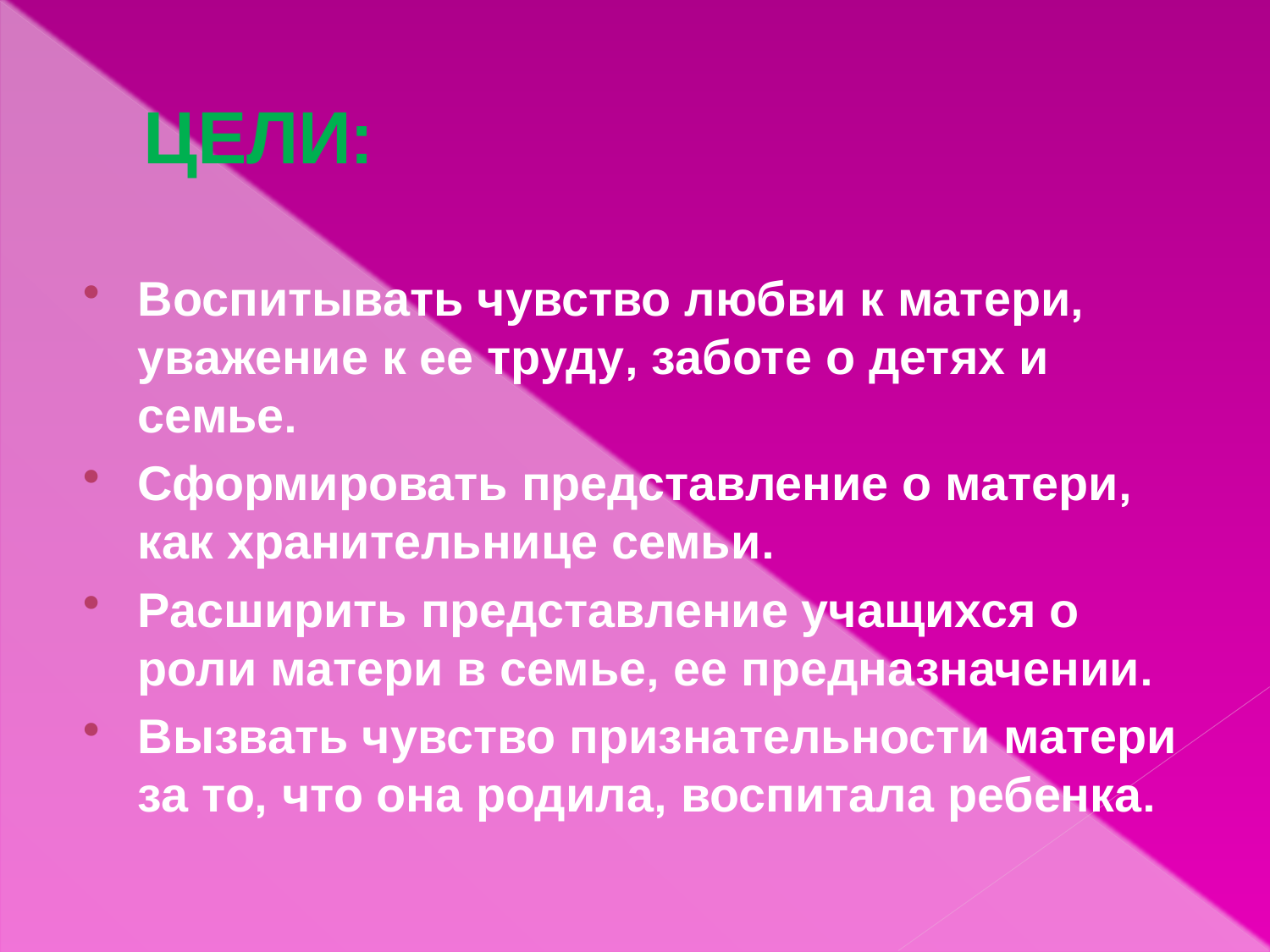

# ЦЕЛИ:
Воспитывать чувство любви к матери, уважение к ее труду, заботе о детях и семье.
Сформировать представление о матери, как хранительнице семьи.
Расширить представление учащихся о роли матери в семье, ее предназначении.
Вызвать чувство признательности матери за то, что она родила, воспитала ребенка.